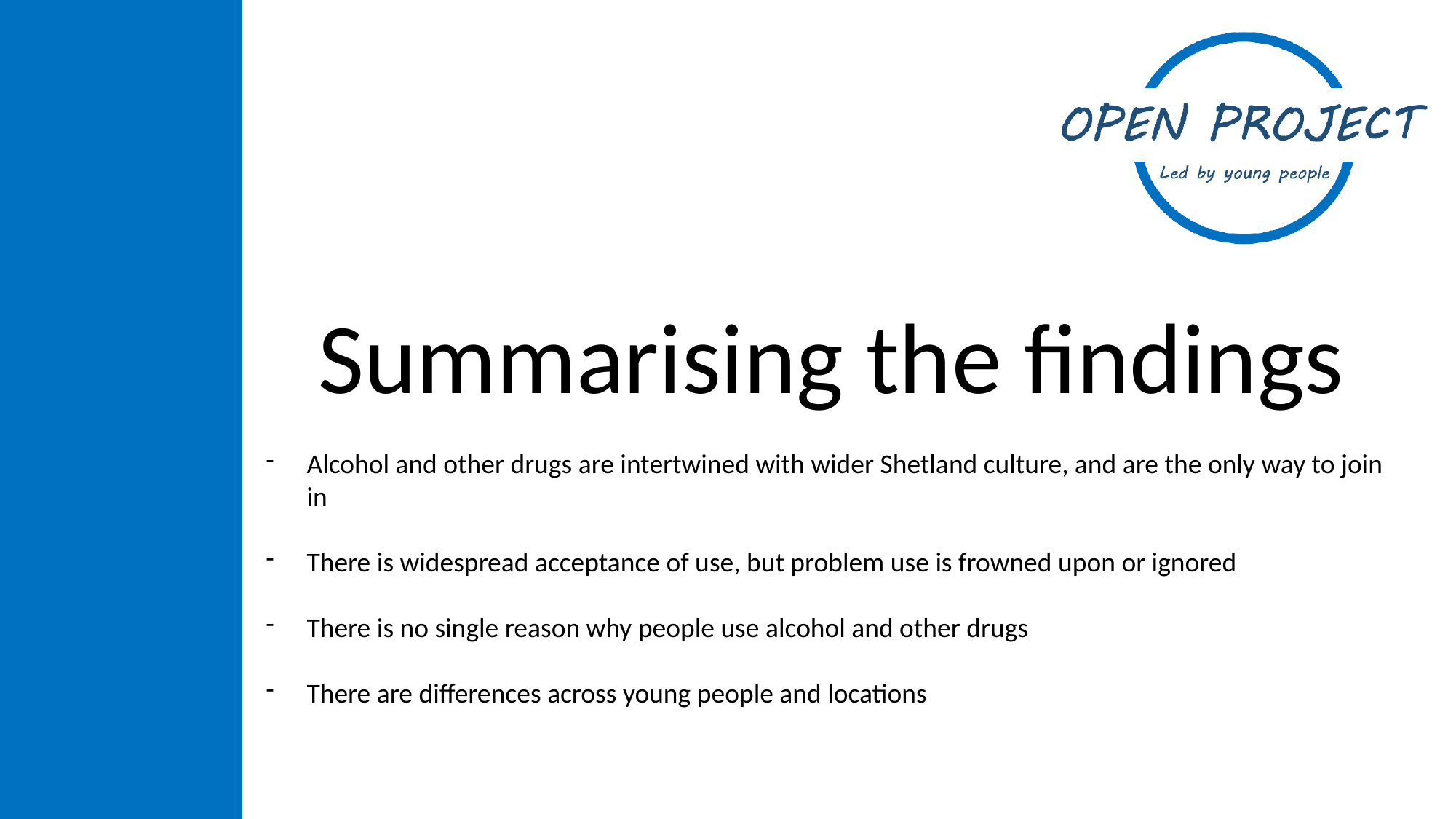

Summarising the findings

Alcohol and other drugs are intertwined with wider Shetland culture, and are the only way to join in

There is widespread acceptance of use, but problem use is frowned upon or ignored

There is no single reason why people use alcohol and other drugs

There are differences across young people and locations